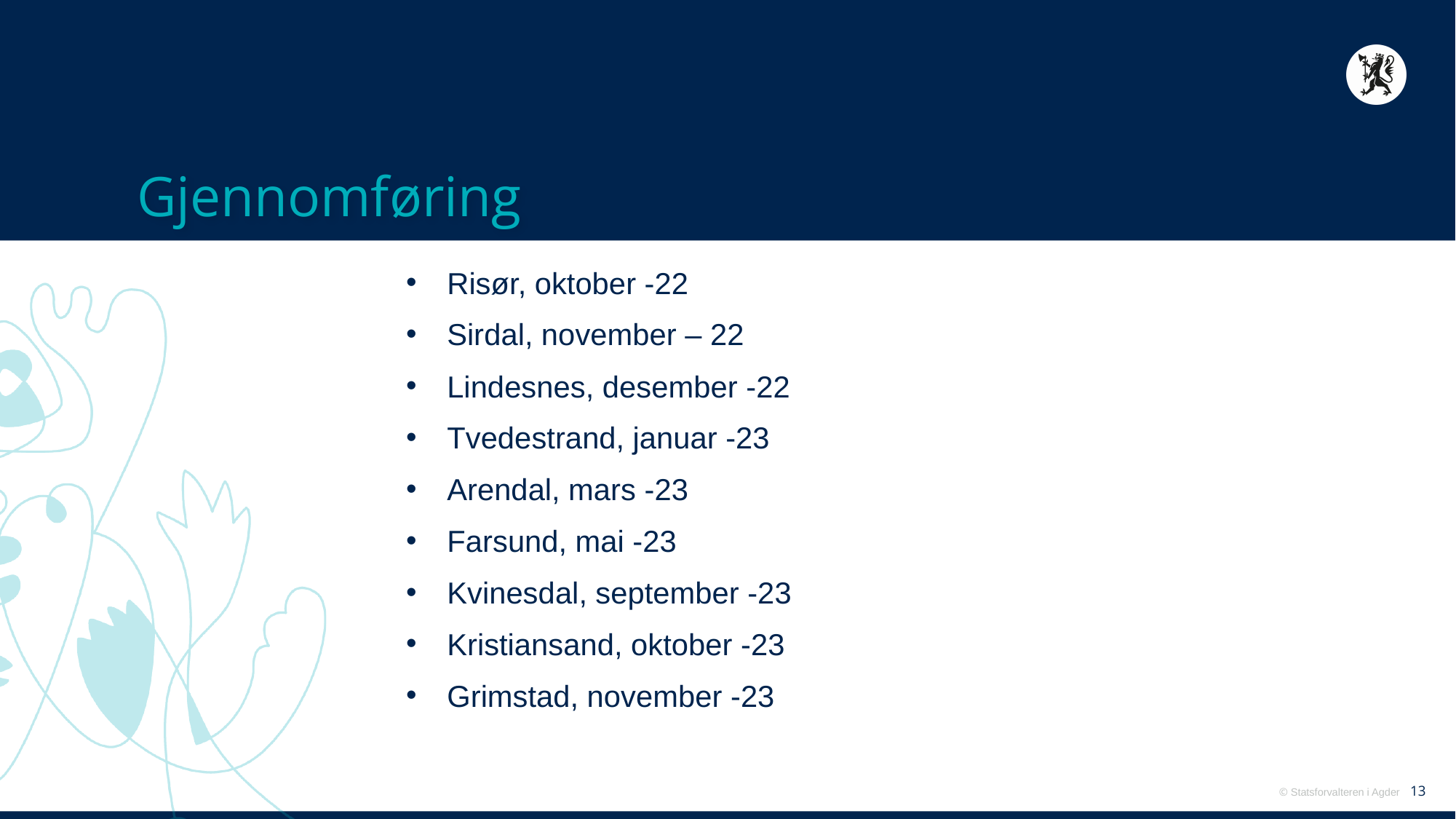

# Gjennomføring
Risør, oktober -22
Sirdal, november – 22
Lindesnes, desember -22
Tvedestrand, januar -23
Arendal, mars -23
Farsund, mai -23
Kvinesdal, september -23
Kristiansand, oktober -23
Grimstad, november -23